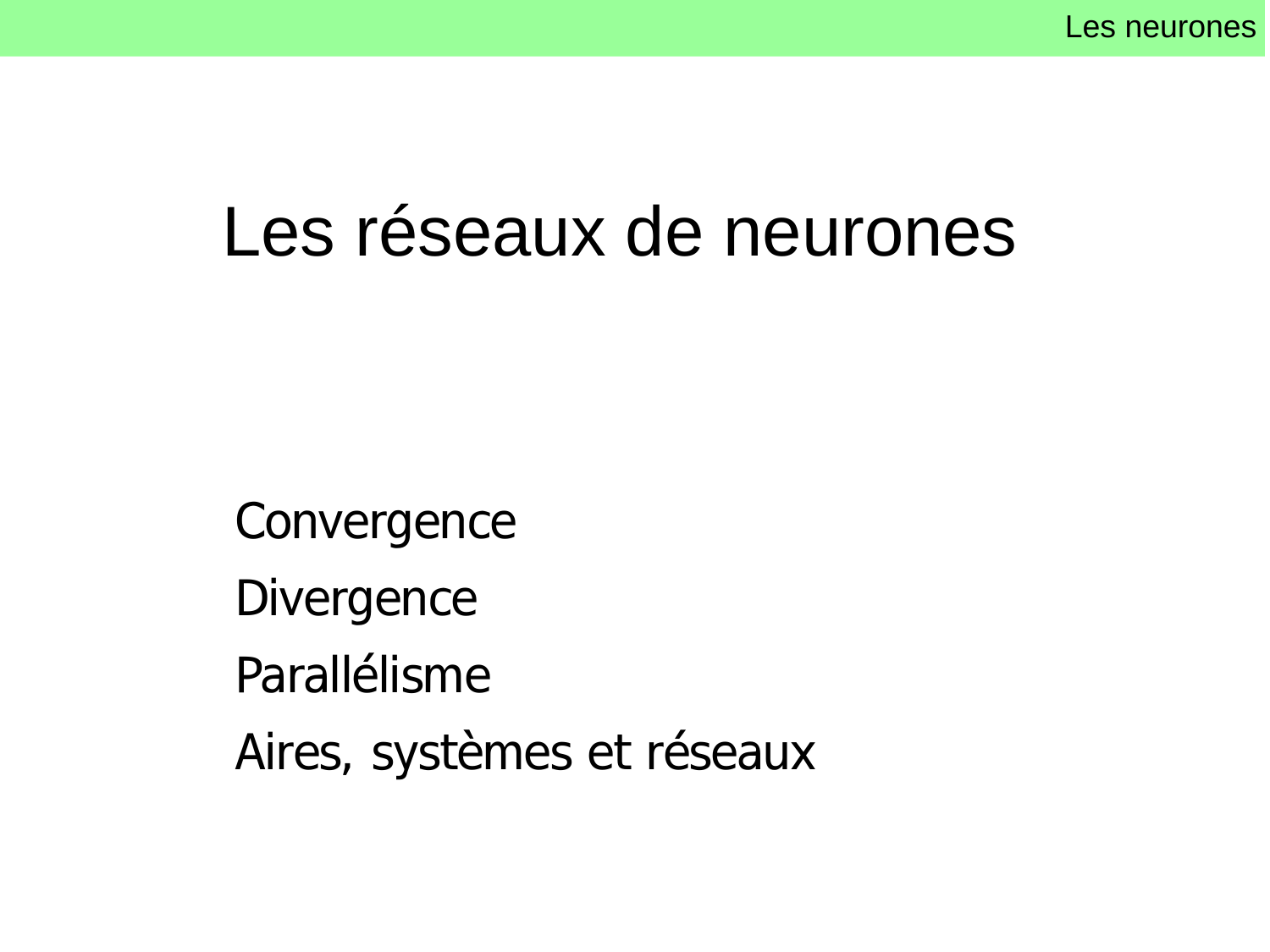

Les neurones
# Les réseaux de neurones
Convergence
Divergence
Parallélisme
Aires, systèmes et réseaux